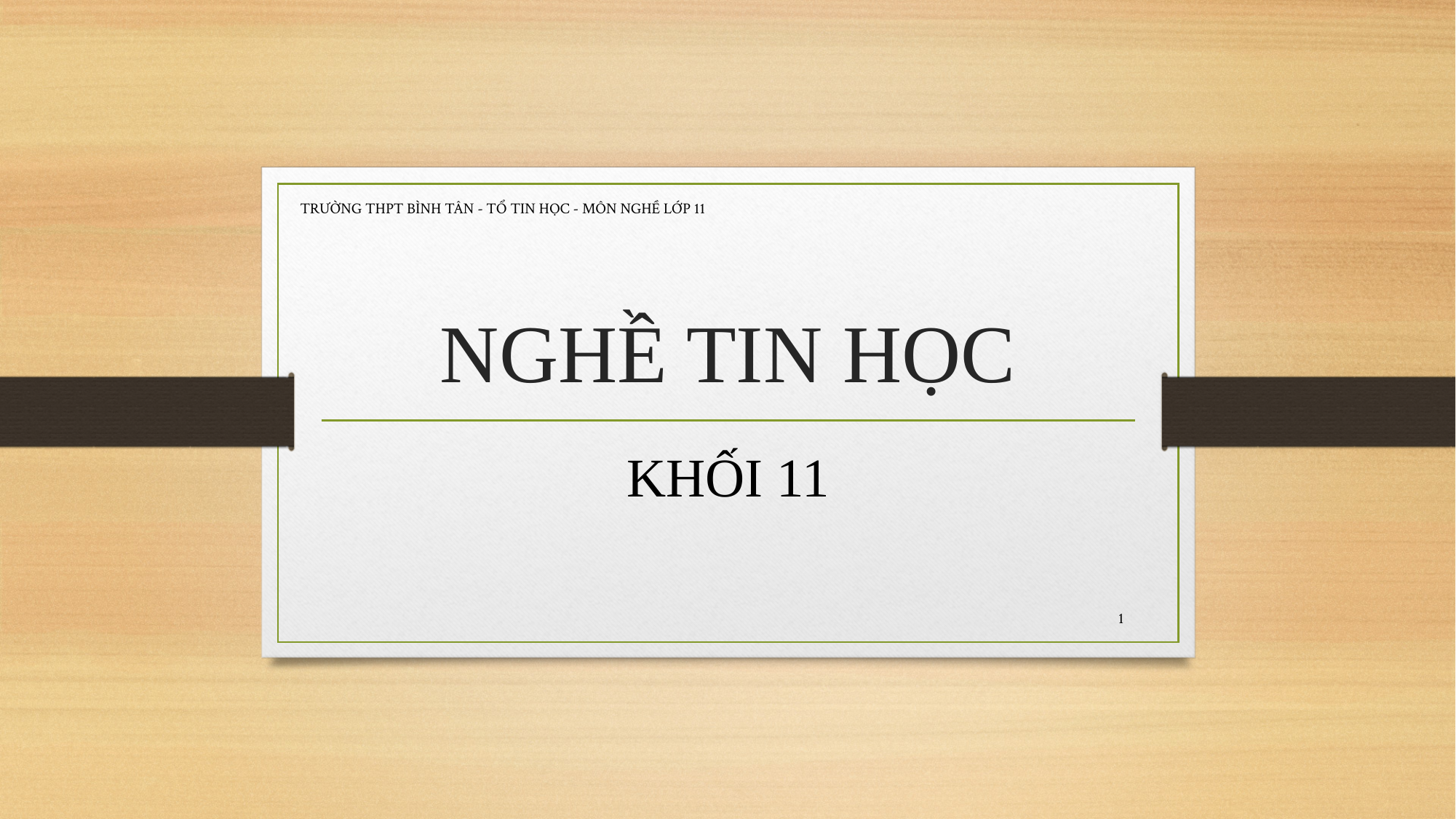

TRƯỜNG THPT BÌNH TÂN - TỔ TIN HỌC - MÔN NGHỀ LỚP 11
# NGHỀ TIN HỌC
KHỐI 11
1